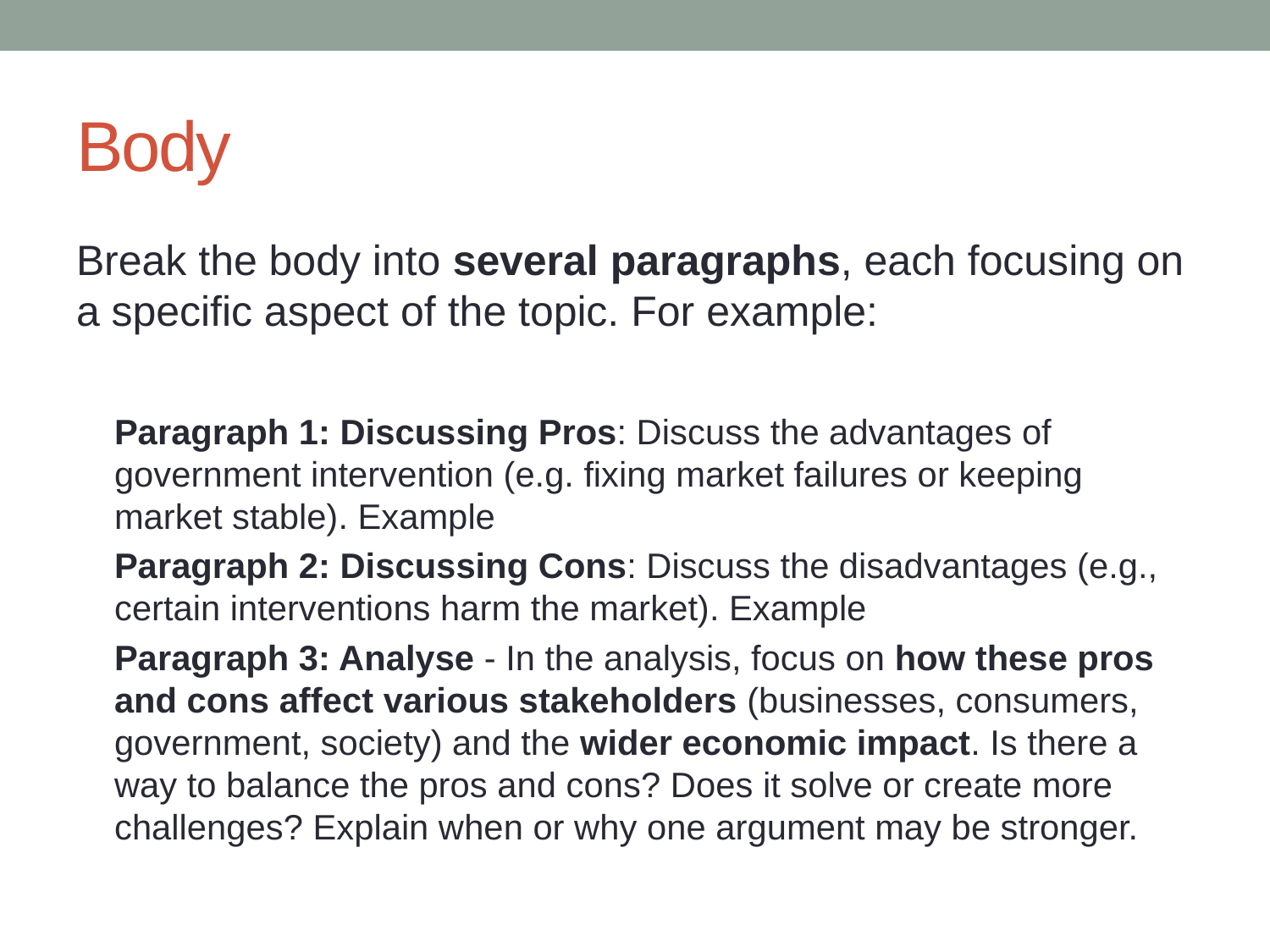

# Body

Break the body into several paragraphs, each focusing on a specific aspect of the topic. For example:

Paragraph 1: Discussing Pros: Discuss the advantages of government intervention (e.g. fixing market failures or keeping market stable). Example
Paragraph 2: Discussing Cons: Discuss the disadvantages (e.g., certain interventions harm the market). Example
Paragraph 3: Analyse - In the analysis, focus on how these pros and cons affect various stakeholders (businesses, consumers, government, society) and the wider economic impact. Is there a way to balance the pros and cons? Does it solve or create more challenges? Explain when or why one argument may be stronger.